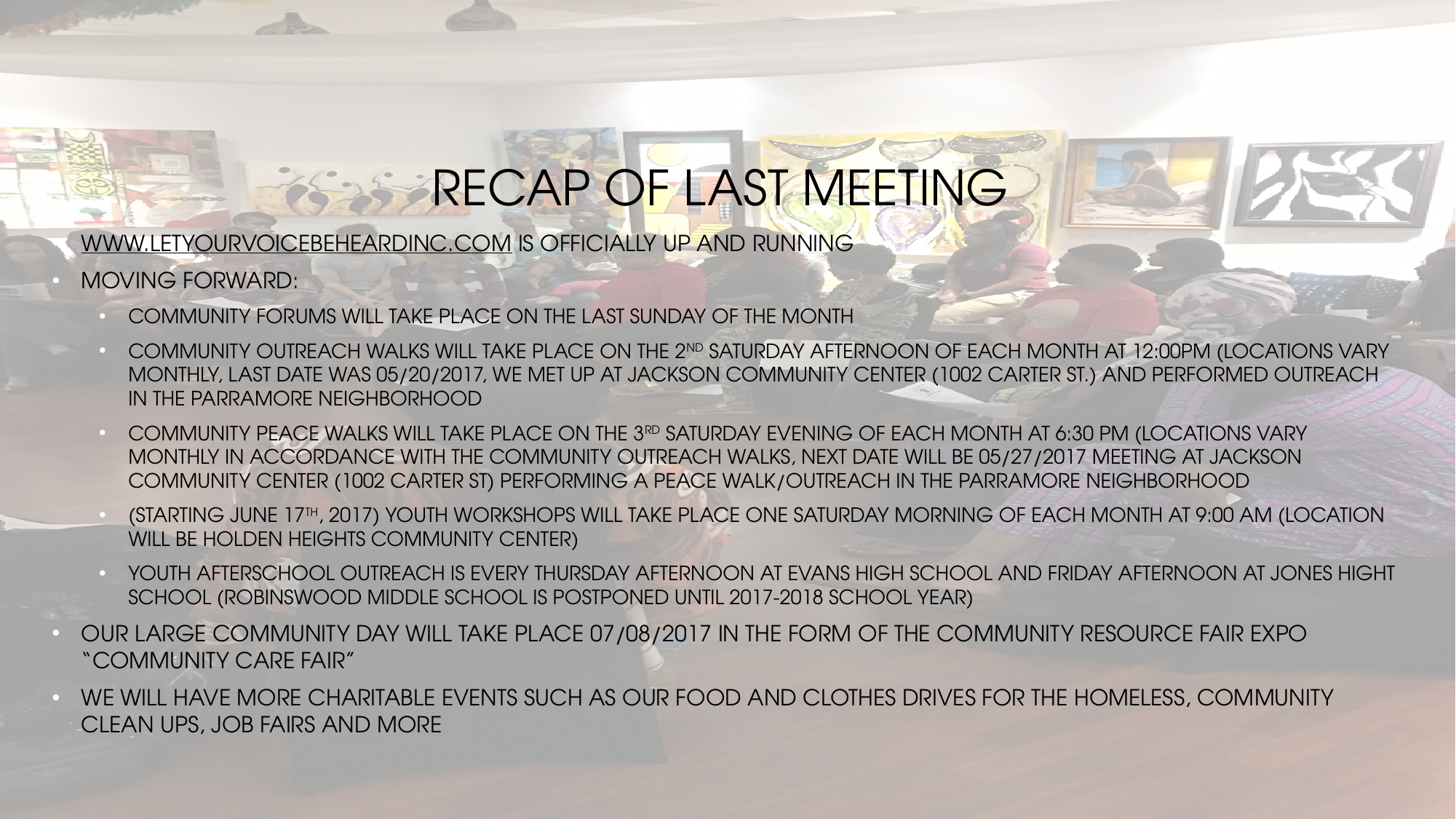

# RECAP OF LAST MEETING
WWW.LETYOURVOICEBEHEARDINC.COM IS OFFICIALLY UP AND RUNNING
MOVING FORWARD:
Community forums will take place on the last Sunday of the month
Community outreach walks will take place on the 2nd Saturday afternoon of each month at 12:00pm (locations vary monthly, last date was 05/20/2017, we met up at Jackson community center (1002 carter st.) and performed outreach in the Parramore neighborhood
Community peace walks will take place on the 3rd Saturday evening of each month at 6:30 pm (locations vary monthly in accordance with the community outreach walks, next date will be 05/27/2017 meeting at Jackson community center (1002 carter st) performing a peace walk/outreach in the Parramore neighborhood
(STARTING JUNE 17TH, 2017) Youth workshops will take place one Saturday morning of each month at 9:00 am (location will be holden heights community center)
Youth afterschool outreach is every Thursday afternoon at evans high school and Friday afternoon at jones hight school (Robinswood middle school is postponed until 2017-2018 school year)
Our large community day will take place 07/08/2017 in the form of the community resource fair expo “community care fair”
We will have more charitable events such as our food and clothes drives for the homeless, community clean ups, job fairs and more